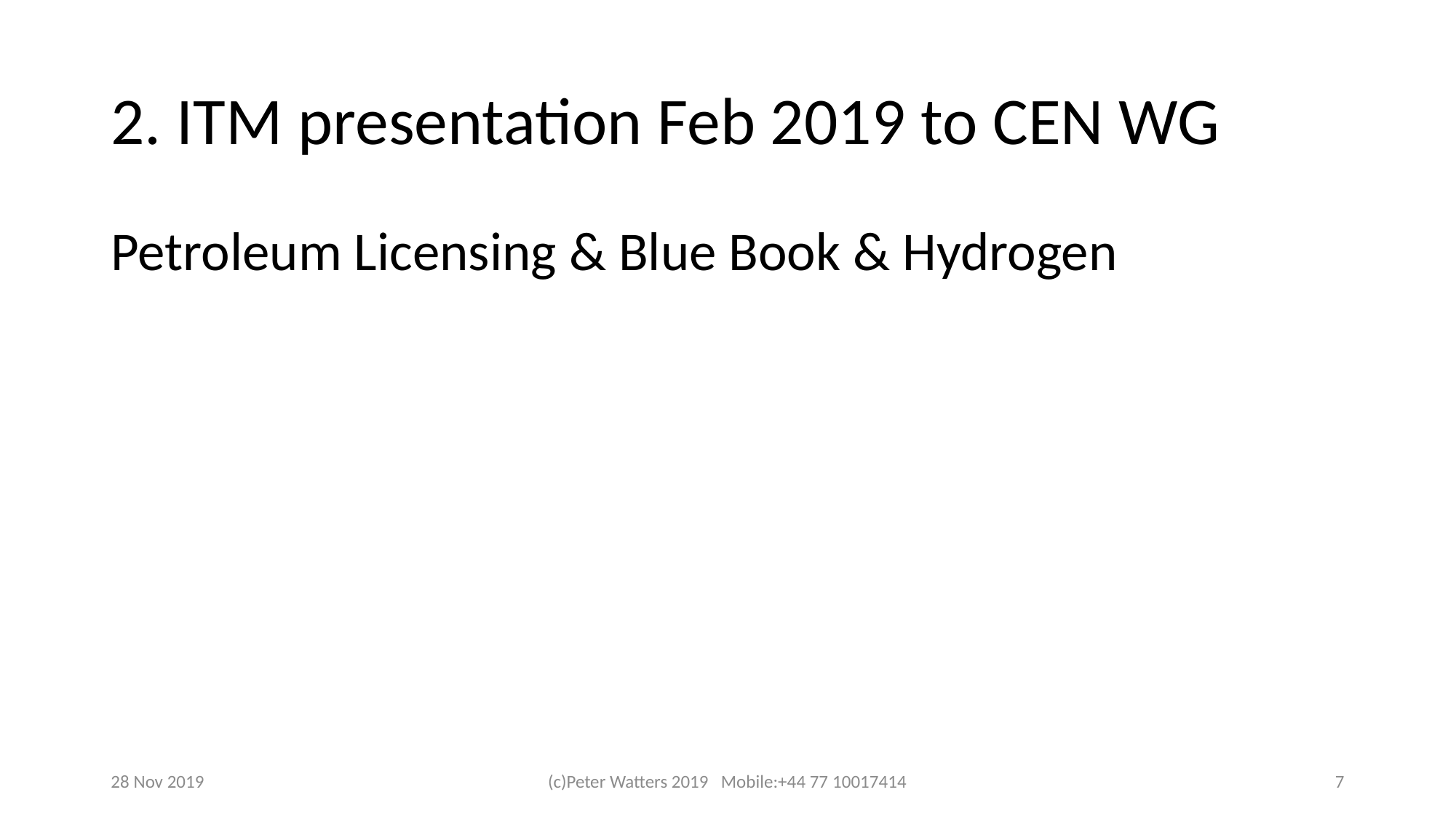

# 2. ITM presentation Feb 2019 to CEN WG
Petroleum Licensing & Blue Book & Hydrogen
28 Nov 2019
(c)Peter Watters 2019   Mobile:+44 77 10017414
7